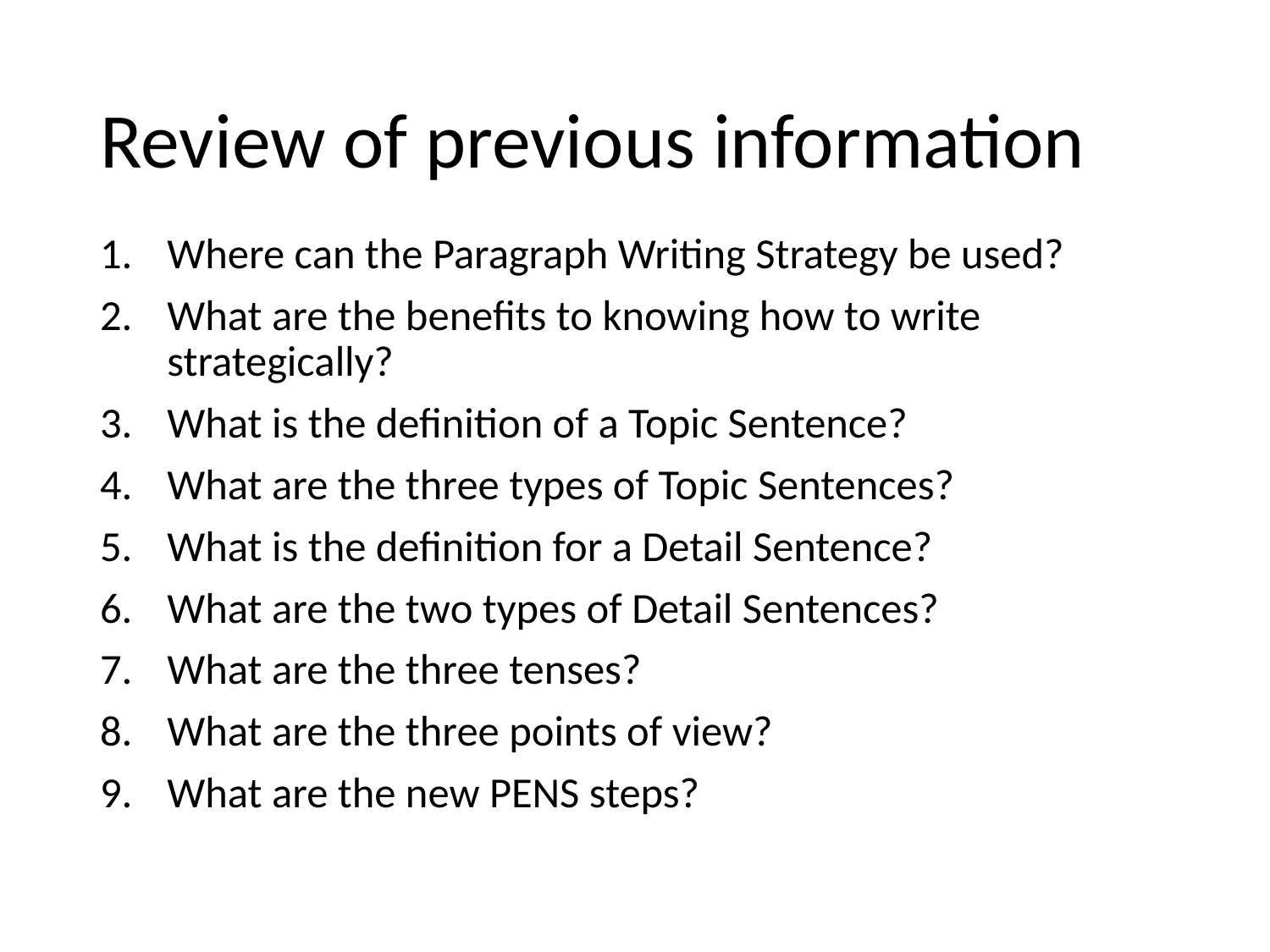

# Review of previous information
Where can the Paragraph Writing Strategy be used?
What are the benefits to knowing how to write strategically?
What is the definition of a Topic Sentence?
What are the three types of Topic Sentences?
What is the definition for a Detail Sentence?
What are the two types of Detail Sentences?
What are the three tenses?
What are the three points of view?
What are the new PENS steps?